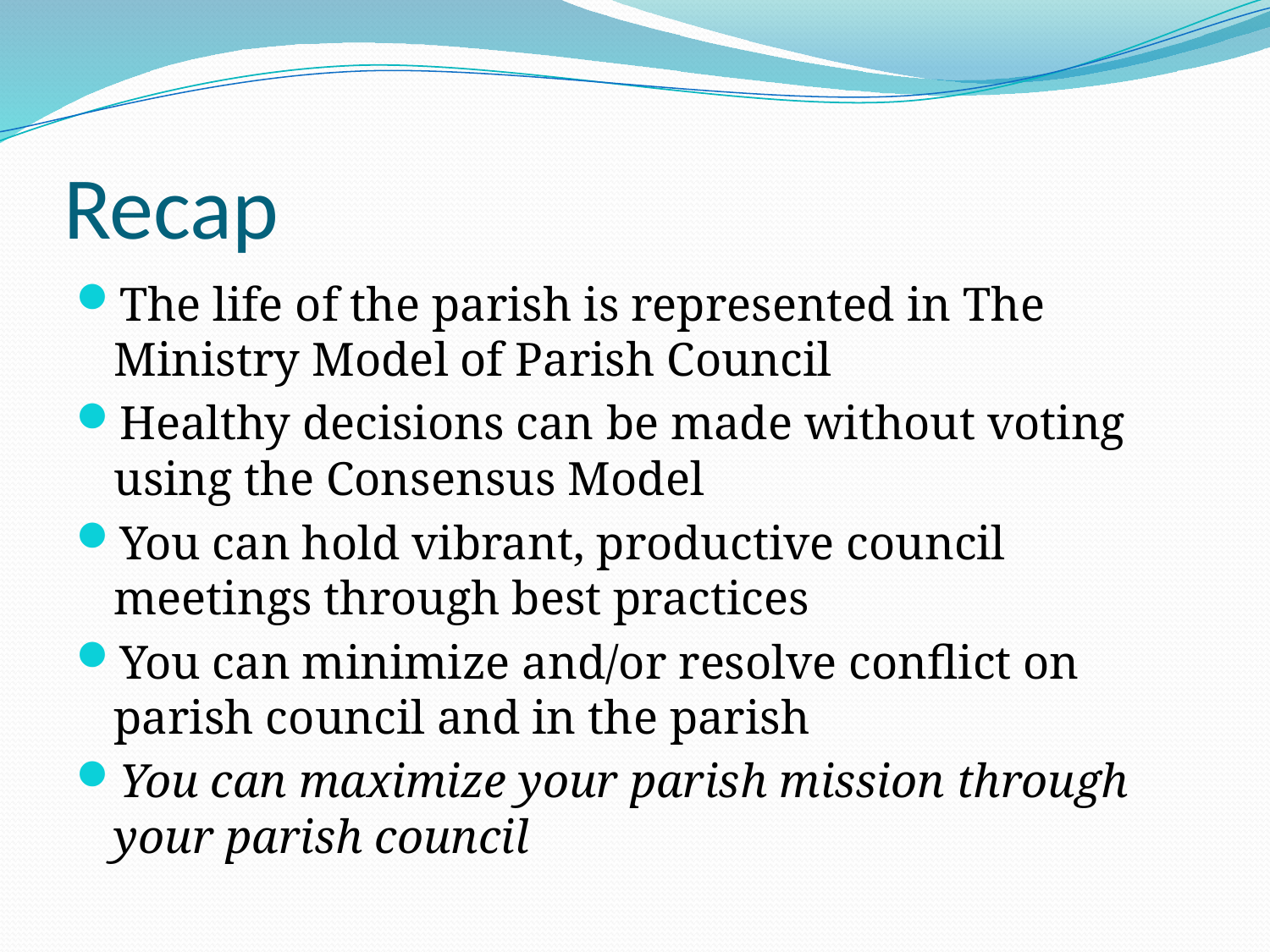

# Recap
The life of the parish is represented in The Ministry Model of Parish Council
Healthy decisions can be made without voting using the Consensus Model
You can hold vibrant, productive council meetings through best practices
You can minimize and/or resolve conflict on parish council and in the parish
You can maximize your parish mission through your parish council